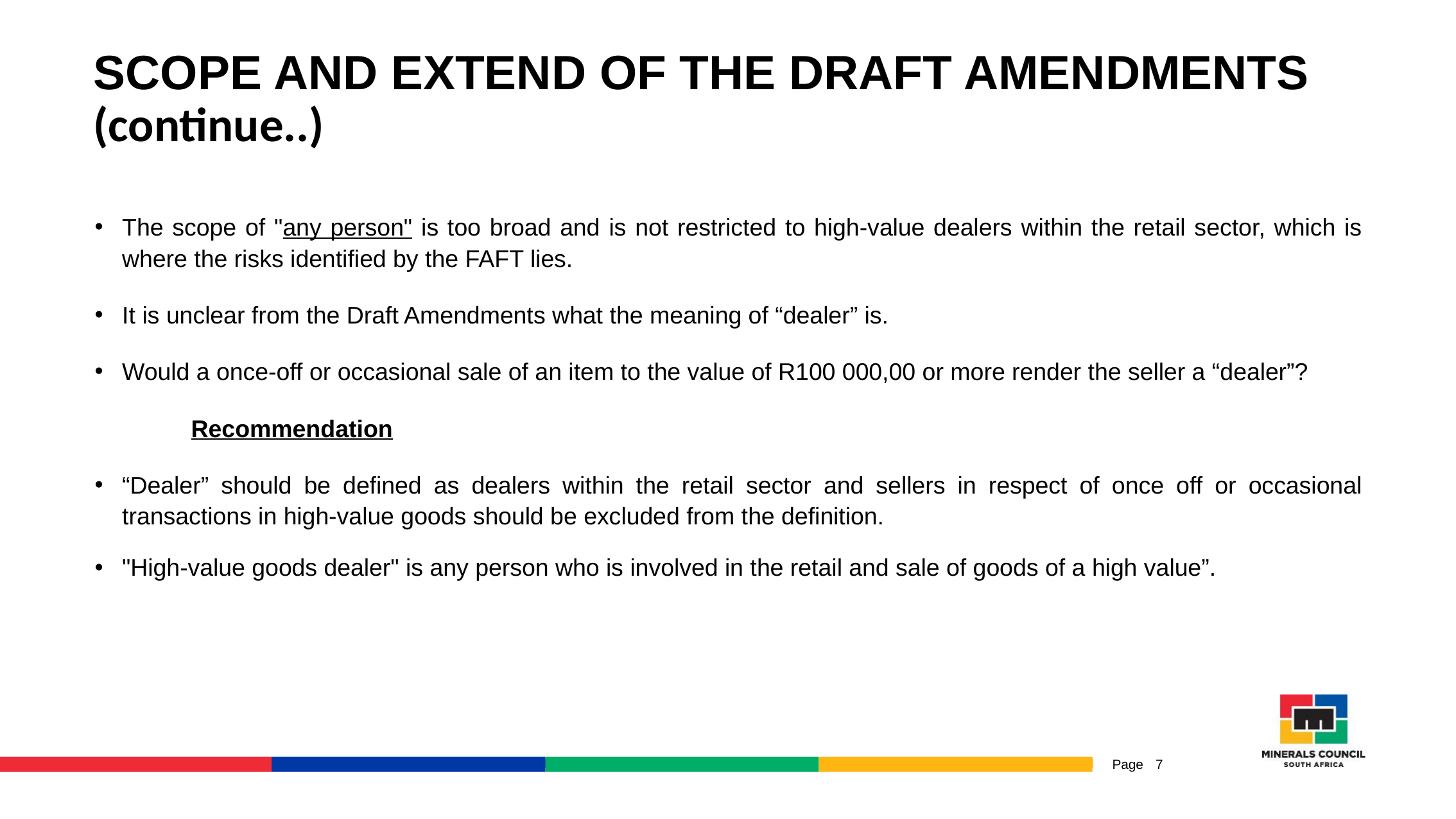

# SCOPE AND EXTEND OF THE DRAFT AMENDMENTS (continue..)

The scope of "any person" is too broad and is not restricted to high-value dealers within the retail sector, which is where the risks identified by the FAFT lies.
It is unclear from the Draft Amendments what the meaning of “dealer” is.
Would a once-off or occasional sale of an item to the value of R100 000,00 or more render the seller a “dealer”?
	Recommendation
“Dealer” should be defined as dealers within the retail sector and sellers in respect of once off or occasional transactions in high-value goods should be excluded from the definition.
"High-value goods dealer" is any person who is involved in the retail and sale of goods of a high value”.
7